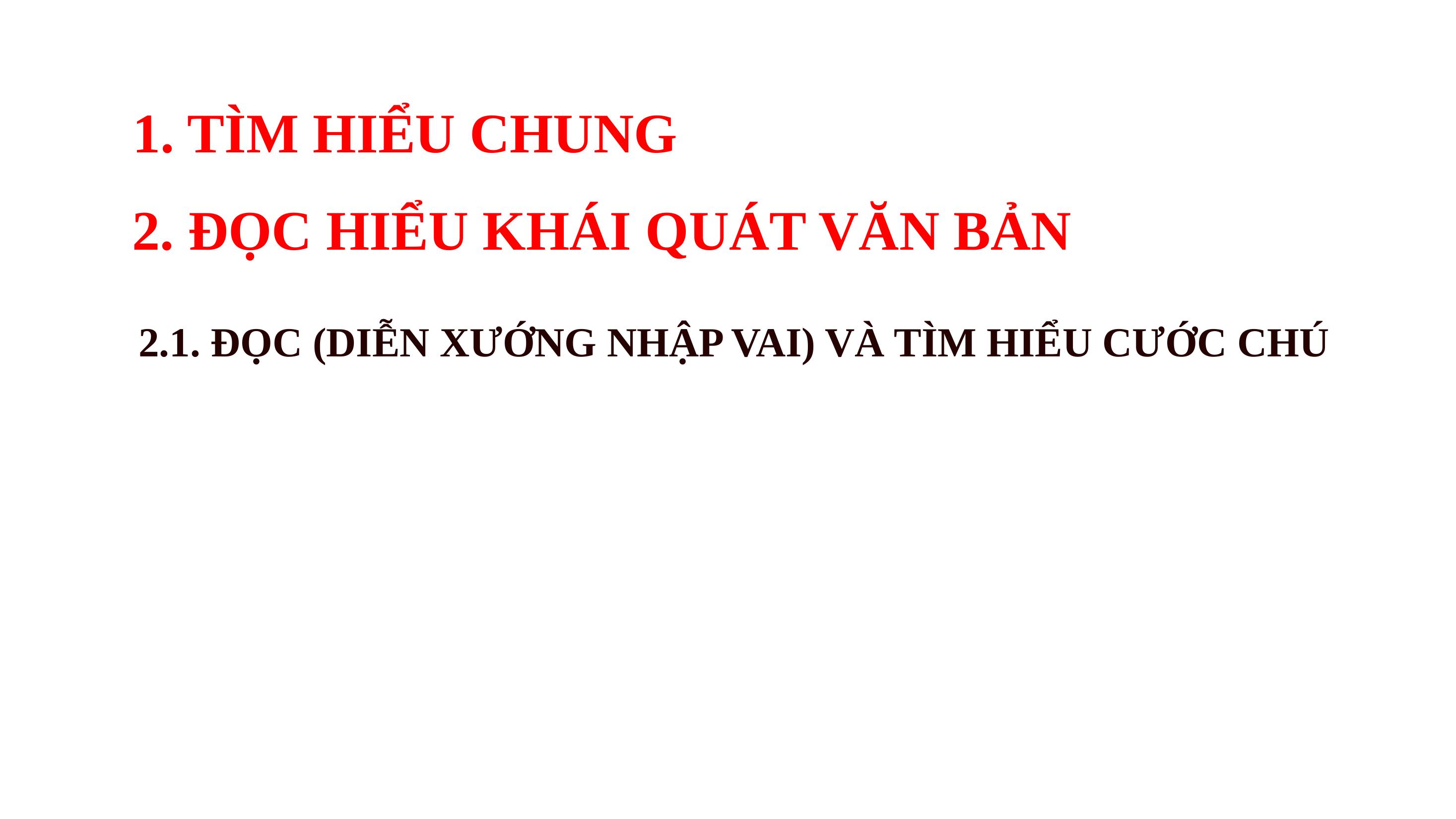

1. TÌM HIỂU CHUNG
# 2. ĐỌC HIỂU KHÁI QUÁT VĂN BẢN
2.1. ĐỌC (DIỄN XƯỚNG NHẬP VAI) VÀ TÌM HIỂU CƯỚC CHÚ